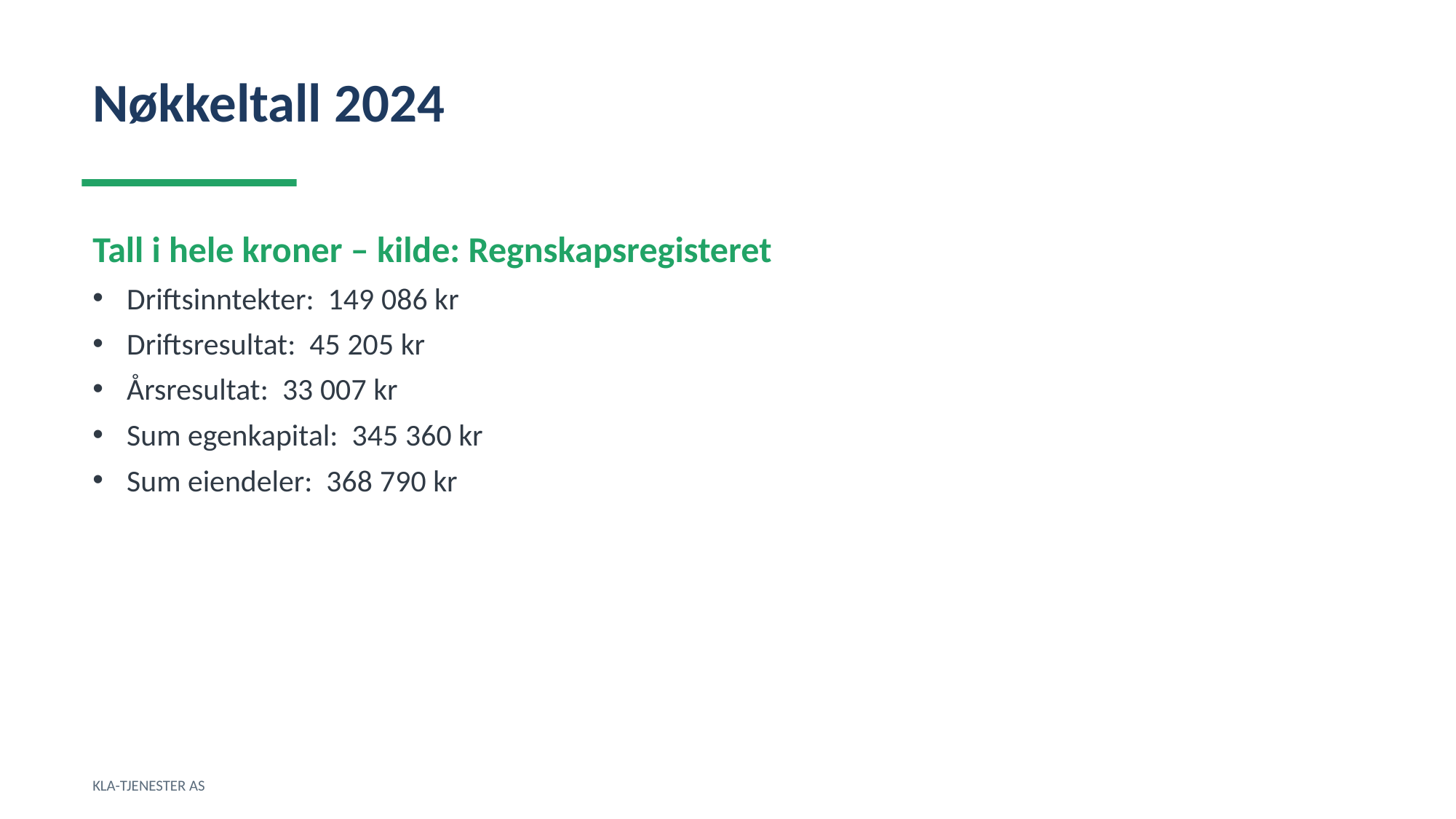

Nøkkeltall 2024

Tall i hele kroner – kilde: Regnskapsregisteret
Driftsinntekter:  149 086 kr
Driftsresultat:  45 205 kr
Årsresultat:  33 007 kr
Sum egenkapital:  345 360 kr
Sum eiendeler:  368 790 kr
KLA-TJENESTER AS